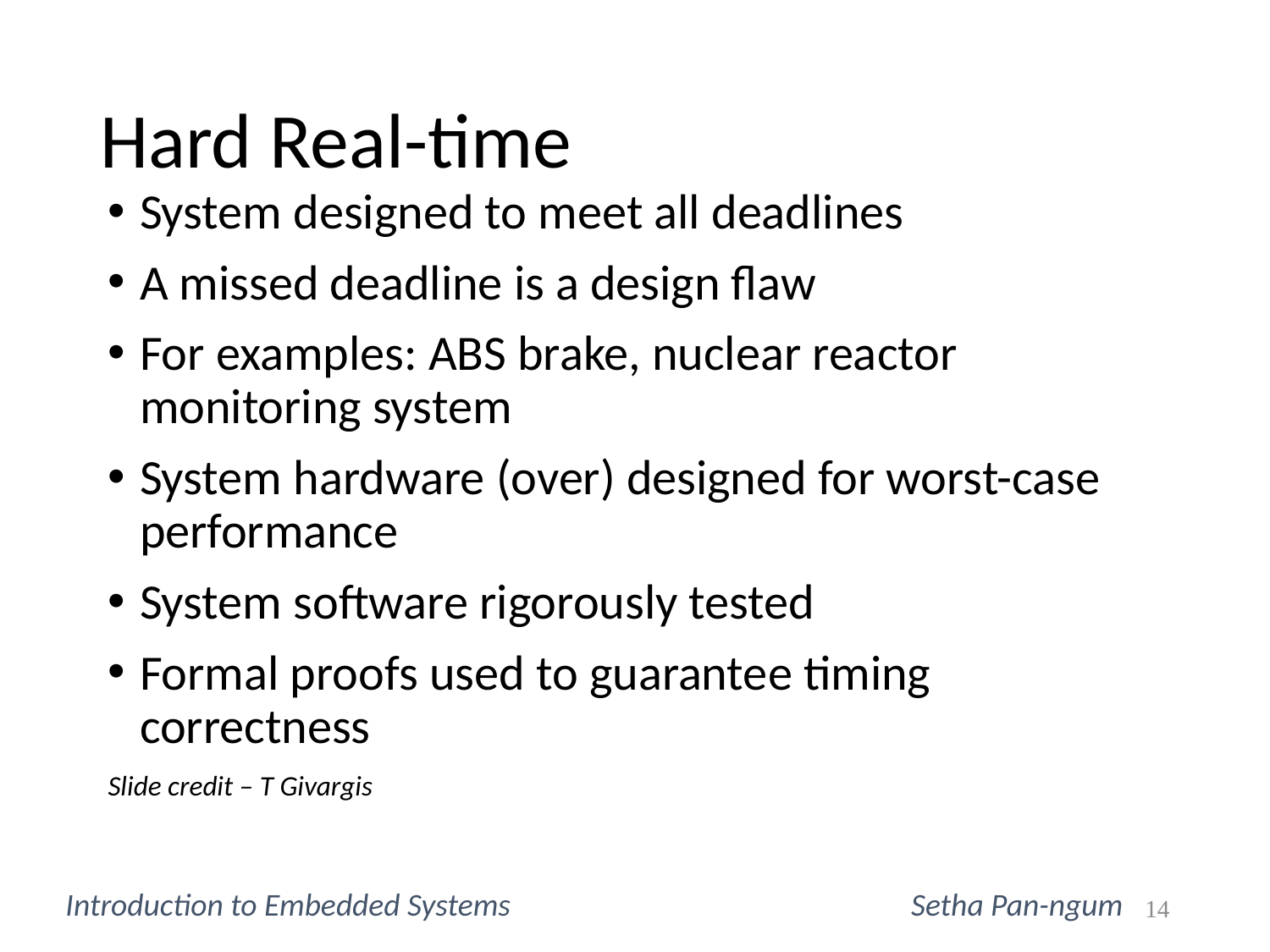

# Hard Real-time
System designed to meet all deadlines
A missed deadline is a design flaw
For examples: ABS brake, nuclear reactor monitoring system
System hardware (over) designed for worst-case performance
System software rigorously tested
Formal proofs used to guarantee timing correctness
Slide credit – T Givargis
Introduction to Embedded Systems			     Setha Pan-ngum
14